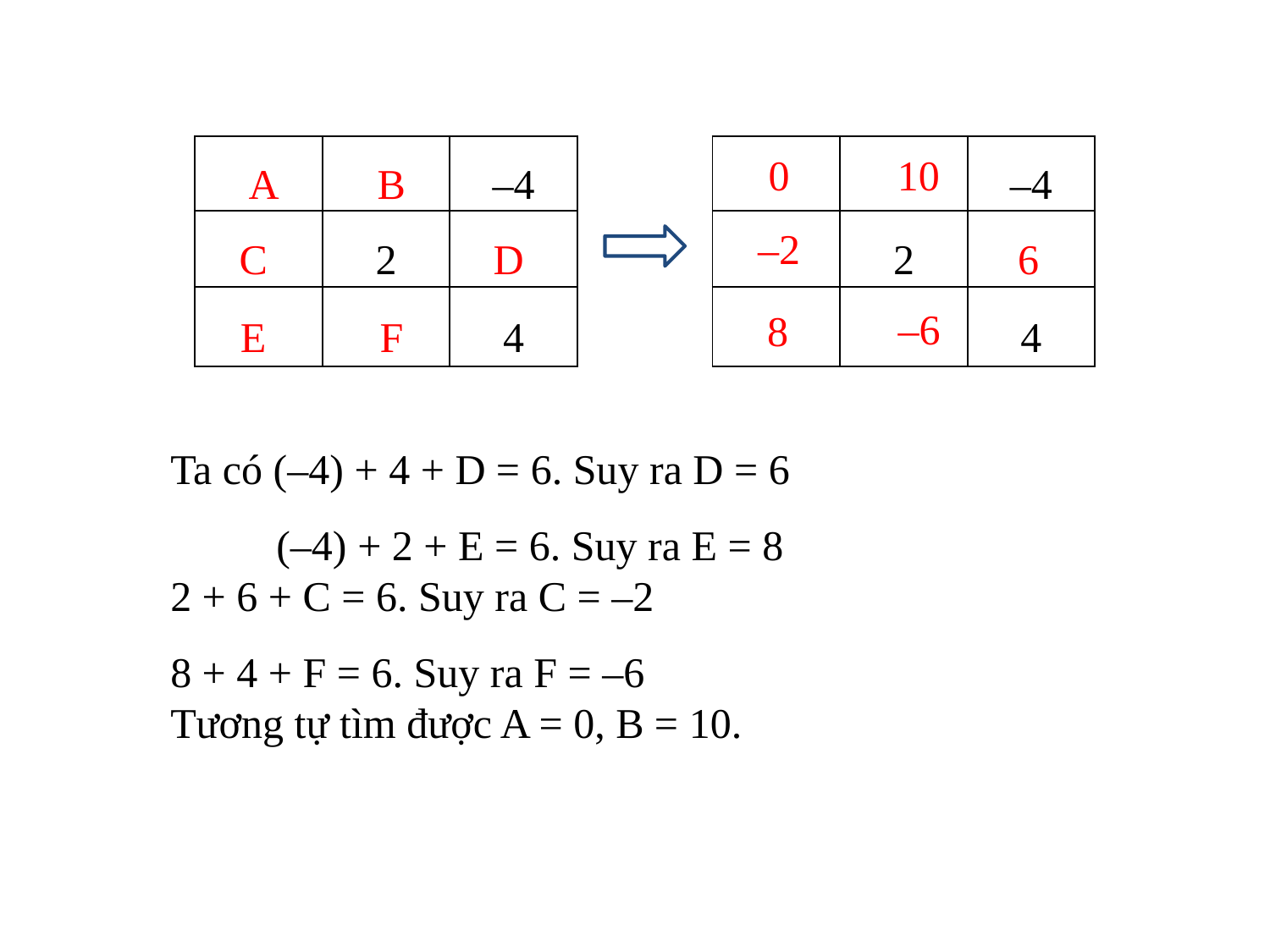

| A | B | –4 |
| --- | --- | --- |
| C | 2 | D |
| E | F | 4 |
|  |  | –4 |
| --- | --- | --- |
|  | 2 |  |
|  |  | 4 |
0
10
–2

6
–6
8
Ta có (–4) + 4 + D = 6. Suy ra D = 6
          (–4) + 2 + E = 6. Suy ra E = 8
2 + 6 + C = 6. Suy ra C = –2
8 + 4 + F = 6. Suy ra F = –6
Tương tự tìm được A = 0, B = 10.